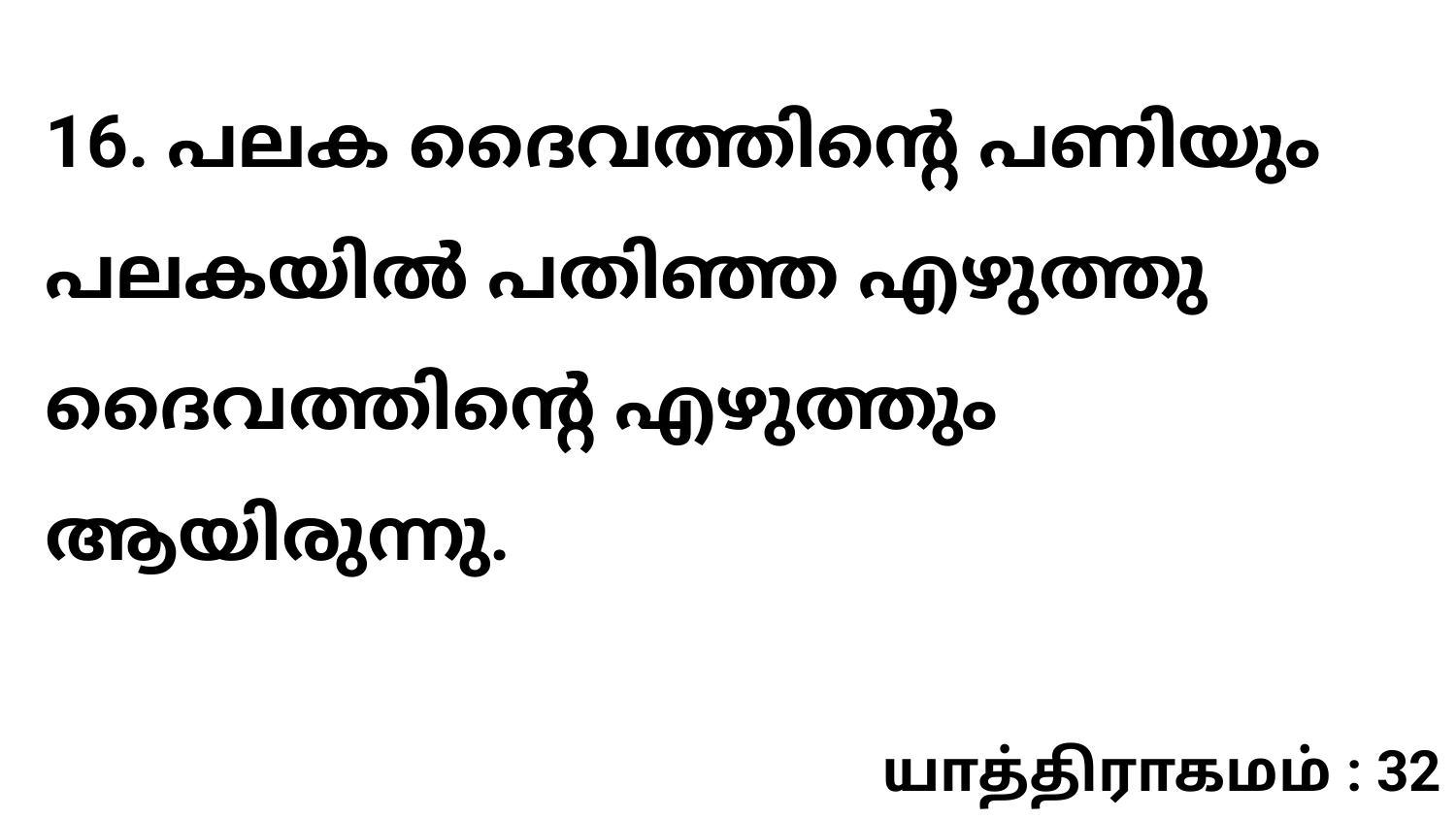

16. പലക ദൈവത്തിന്റെ പണിയും പലകയിൽ പതിഞ്ഞ എഴുത്തു ദൈവത്തിന്റെ എഴുത്തും ആയിരുന്നു.
யாத்திராகமம் : 32